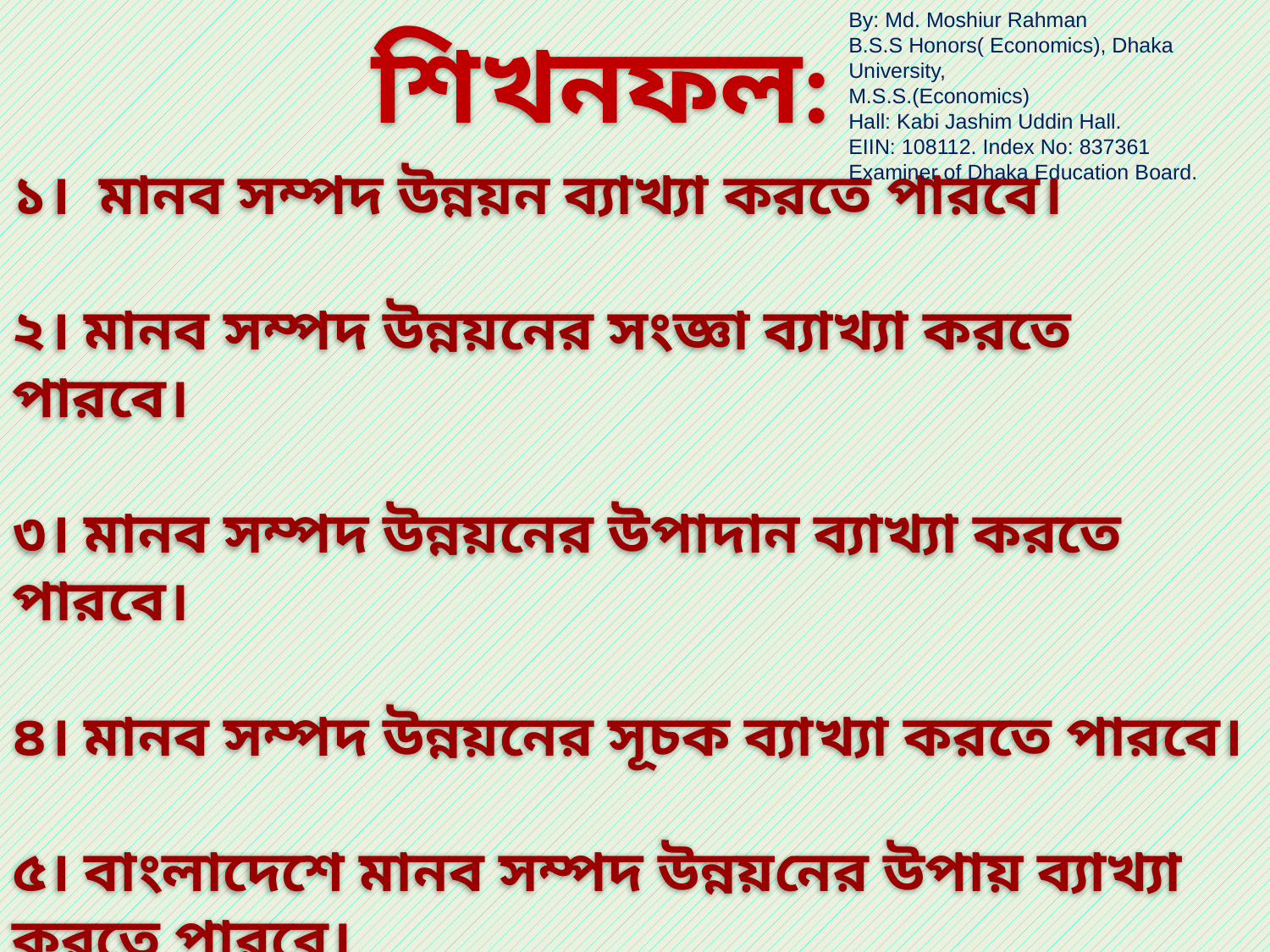

By: Md. Moshiur Rahman
B.S.S Honors( Economics), Dhaka University,
M.S.S.(Economics)
Hall: Kabi Jashim Uddin Hall.
EIIN: 108112. Index No: 837361
Examiner of Dhaka Education Board.
শিখনফল:
১।  মানব সম্পদ উন্নয়ন ব্যাখ্যা করতে পারবে।

২। মানব সম্পদ উন্নয়নের সংজ্ঞা ব্যাখ্যা করতে পারবে।

৩। মানব সম্পদ উন্নয়নের উপাদান ব্যাখ্যা করতে পারবে।

৪। মানব সম্পদ উন্নয়নের সূচক ব্যাখ্যা করতে পারবে।

৫। বাংলাদেশে মানব সম্পদ উন্নয়নের উপায় ব্যাখ্যা করতে পারবে।